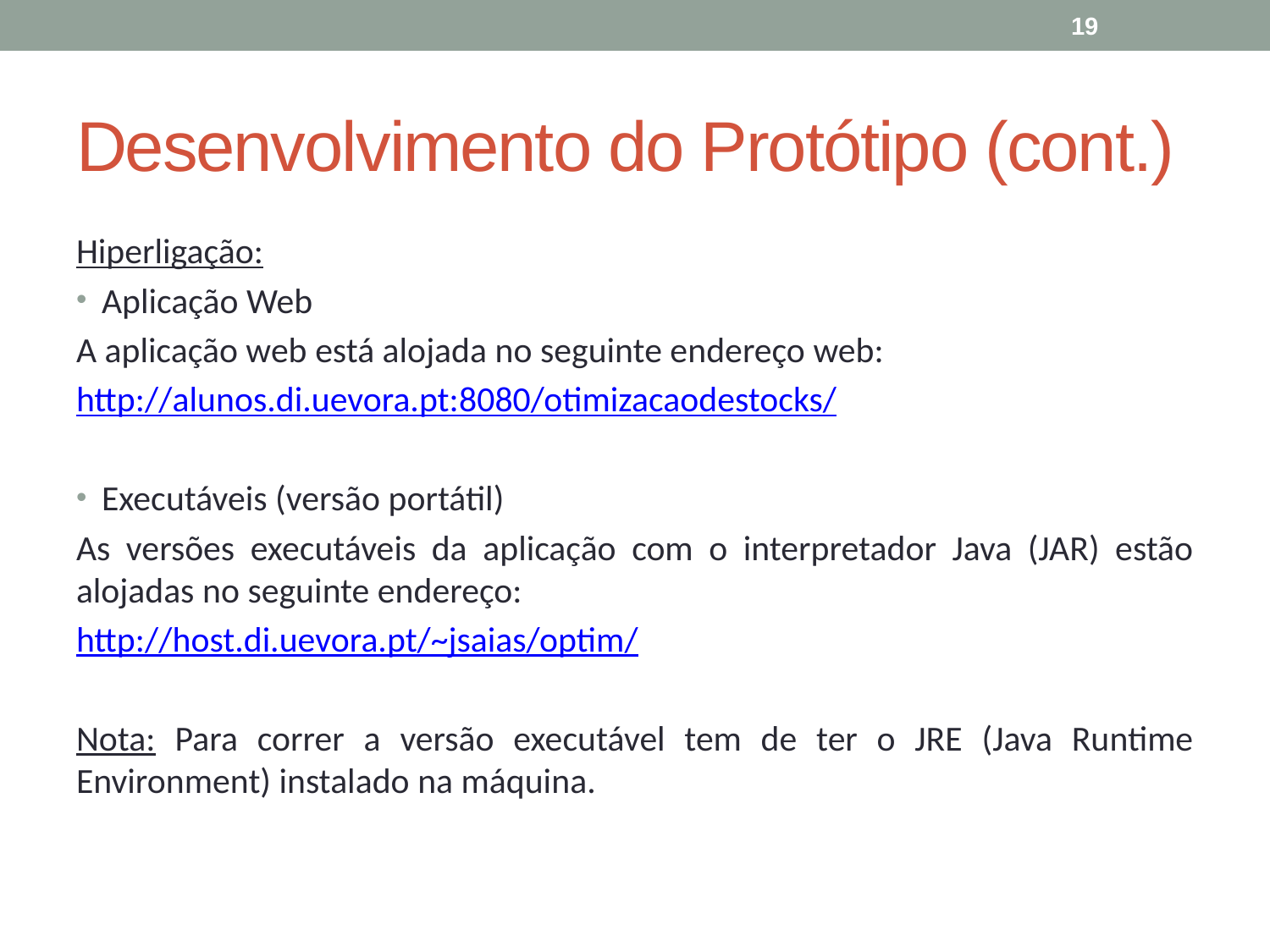

19
# Desenvolvimento do Protótipo (cont.)
Hiperligação:
Aplicação Web
A aplicação web está alojada no seguinte endereço web:
http://alunos.di.uevora.pt:8080/otimizacaodestocks/

Executáveis (versão portátil)
As versões executáveis da aplicação com o interpretador Java (JAR) estão alojadas no seguinte endereço:
http://host.di.uevora.pt/~jsaias/optim/

Nota: Para correr a versão executável tem de ter o JRE (Java Runtime Environment) instalado na máquina.